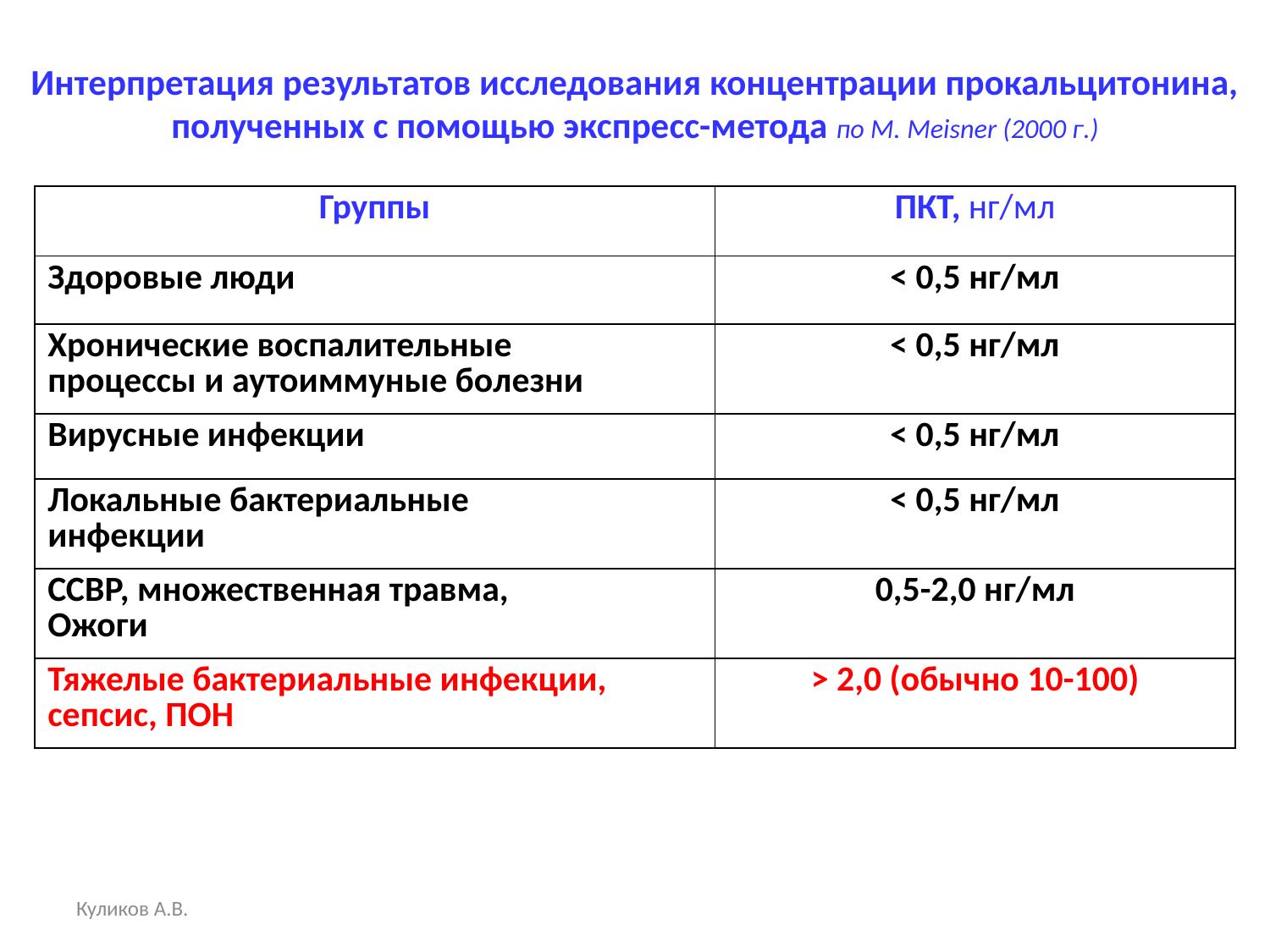

# Интерпретация результатов исследования концентрации прокальцитонина, полученных с помощью экспресс-метода по M. Meisner (2000 г.)
| Группы | ПКТ, нг/мл |
| --- | --- |
| Здоровые люди | < 0,5 нг/мл |
| Хронические воспалительные процессы и аутоиммуные болезни | < 0,5 нг/мл |
| Вирусные инфекции | < 0,5 нг/мл |
| Локальные бактериальные инфекции | < 0,5 нг/мл |
| ССВР, множественная травма, Ожоги | 0,5-2,0 нг/мл |
| Тяжелые бактериальные инфекции, сепсис, ПОН | > 2,0 (обычно 10-100) |
Куликов А.В.